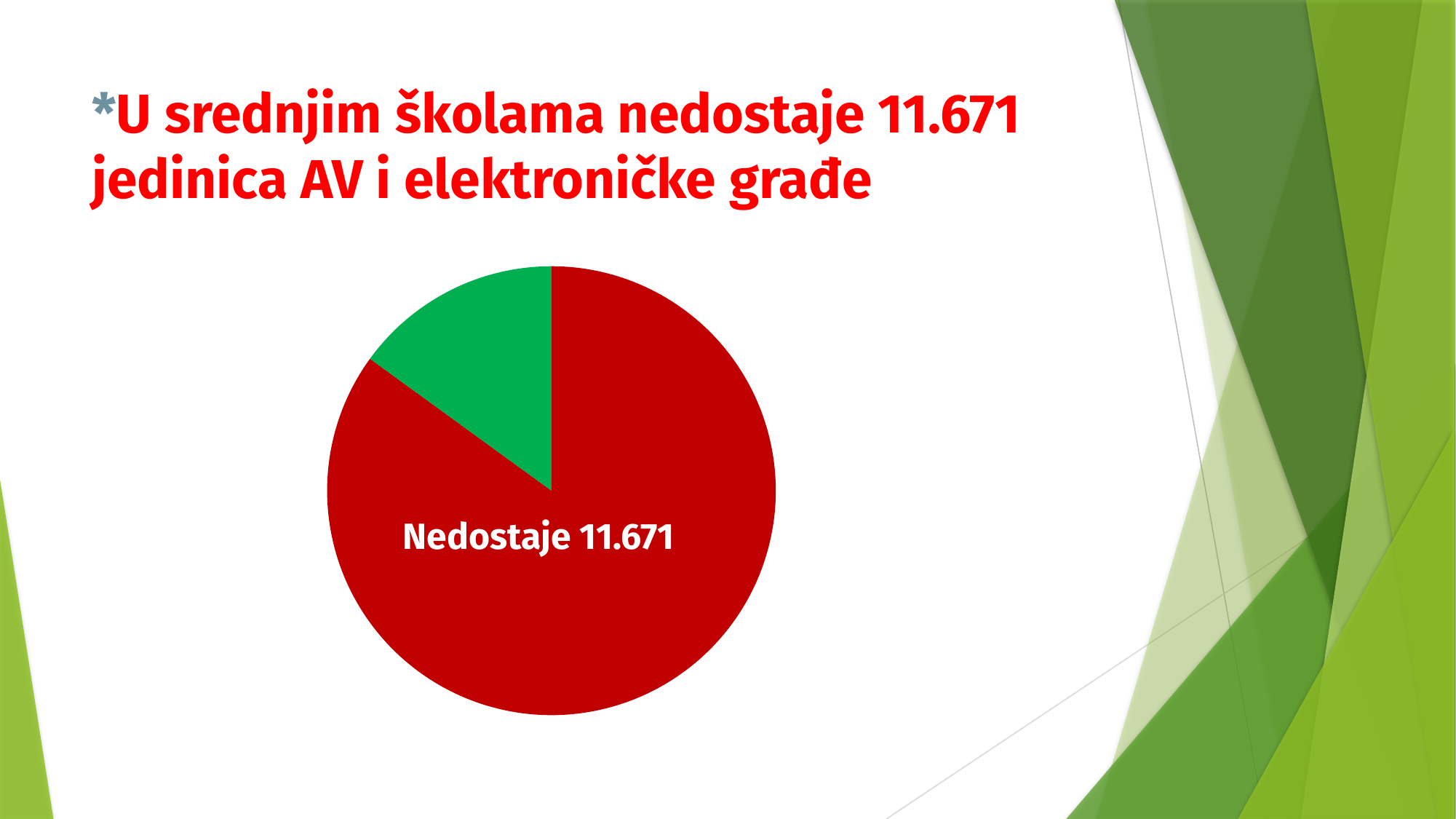

# *U srednjim školama nedostaje 11.671 jedinica AV i elektroničke građe

### Chart

| Category |  |
|---|---|
Nedostaje 11.671